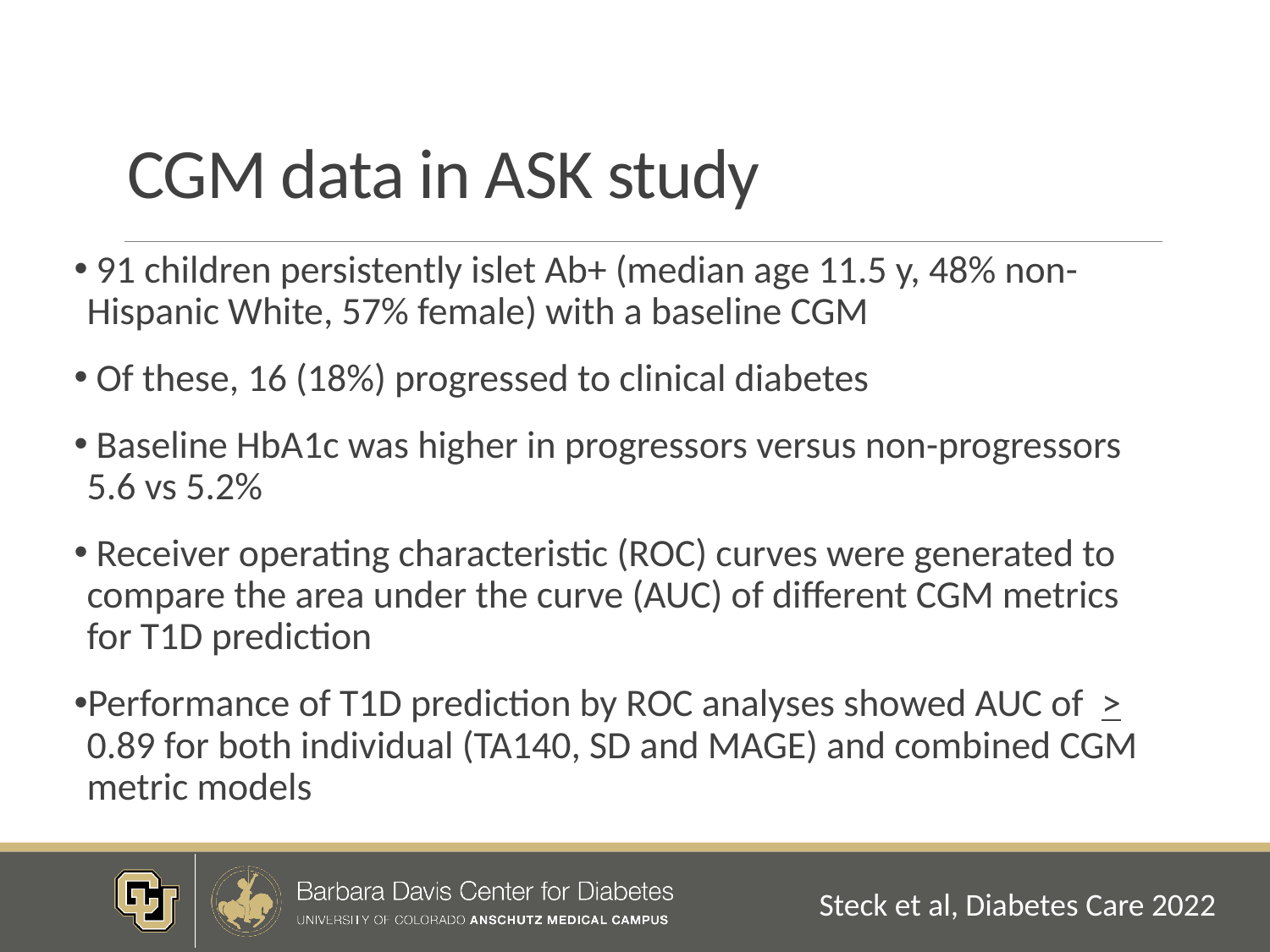

# CGM data in ASK study
 91 children persistently islet Ab+ (median age 11.5 y, 48% non-  Hispanic White, 57% female) with a baseline CGM
 Of these, 16 (18%) progressed to clinical diabetes
 Baseline HbA1c was higher in progressors versus non-progressors 5.6 vs 5.2%
 Receiver operating characteristic (ROC) curves were generated to compare the area under the curve (AUC) of different CGM metrics for T1D prediction
Performance of T1D prediction by ROC analyses showed AUC of  > 0.89 for both individual (TA140, SD and MAGE) and combined CGM metric models

Unpublished data
Steck et al, Diabetes Care 2022